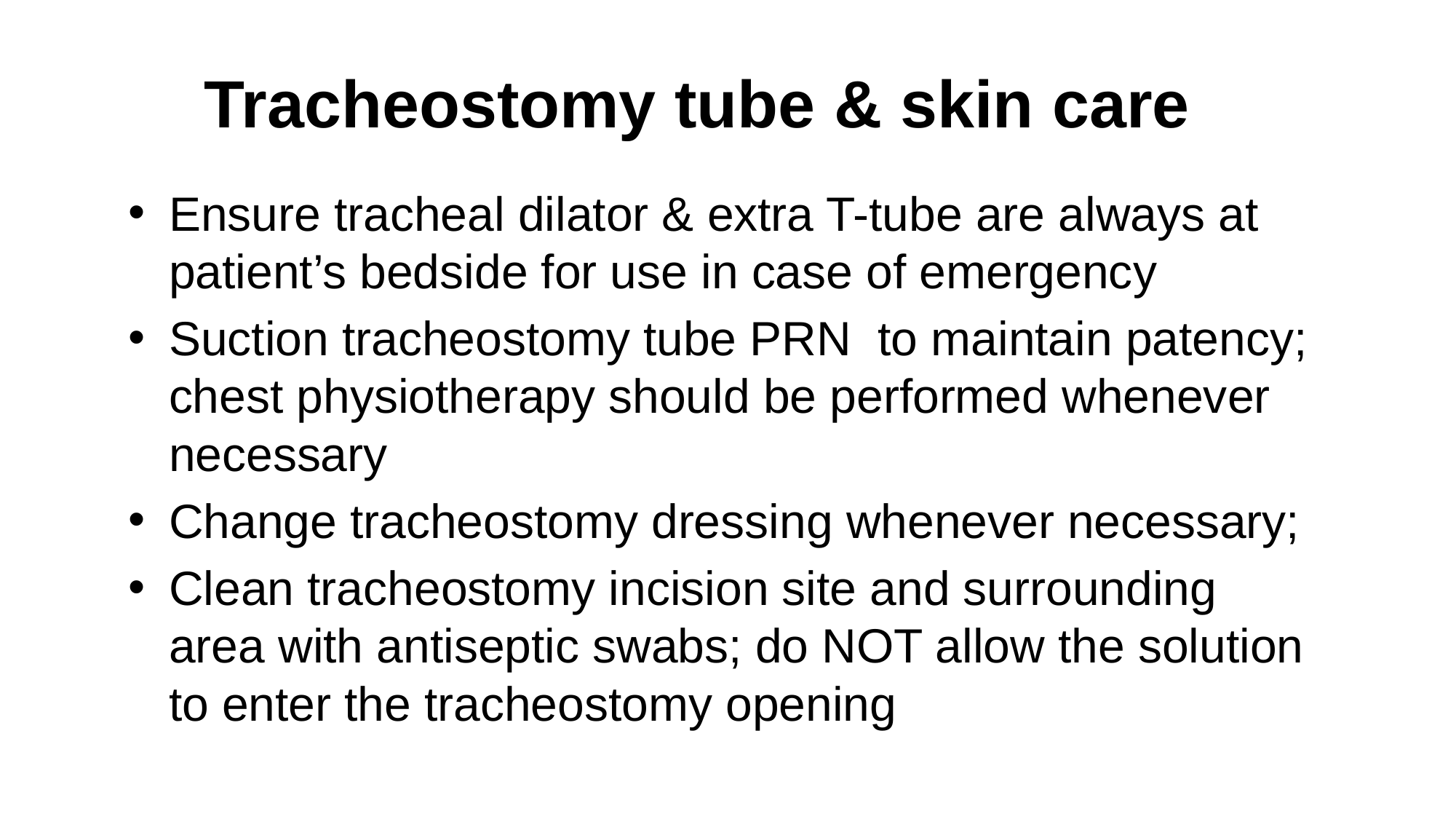

# Tracheostomy tube & skin care
Ensure tracheal dilator & extra T-tube are always at patient’s bedside for use in case of emergency
Suction tracheostomy tube PRN  to maintain patency; chest physiotherapy should be performed whenever necessary
Change tracheostomy dressing whenever necessary;
Clean tracheostomy incision site and surrounding area with antiseptic swabs; do NOT allow the solution to enter the tracheostomy opening